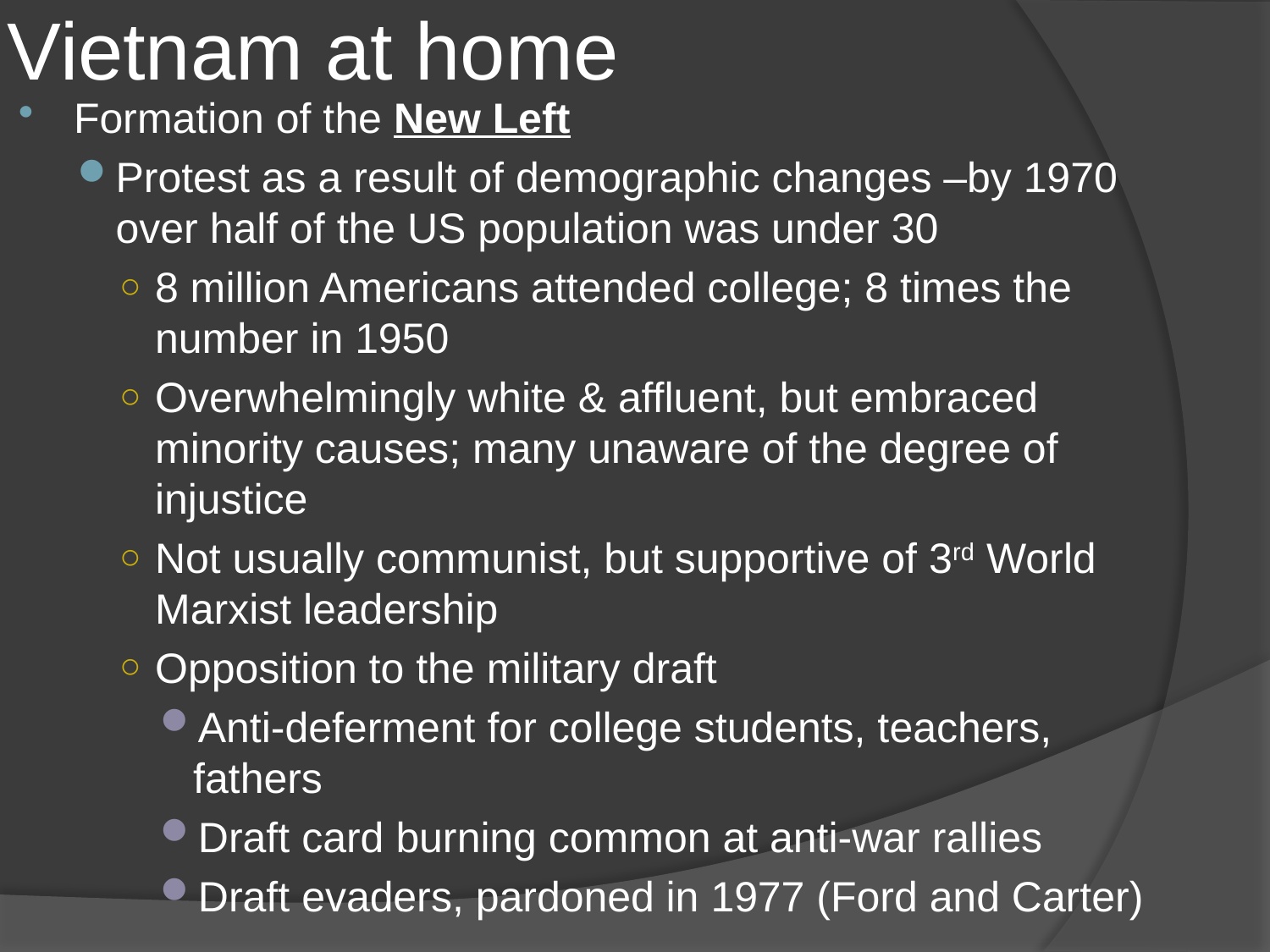

# Vietnam at home
Formation of the New Left
Protest as a result of demographic changes –by 1970 over half of the US population was under 30
8 million Americans attended college; 8 times the number in 1950
Overwhelmingly white & affluent, but embraced minority causes; many unaware of the degree of injustice
Not usually communist, but supportive of 3rd World Marxist leadership
Opposition to the military draft
Anti-deferment for college students, teachers, fathers
Draft card burning common at anti-war rallies
Draft evaders, pardoned in 1977 (Ford and Carter)